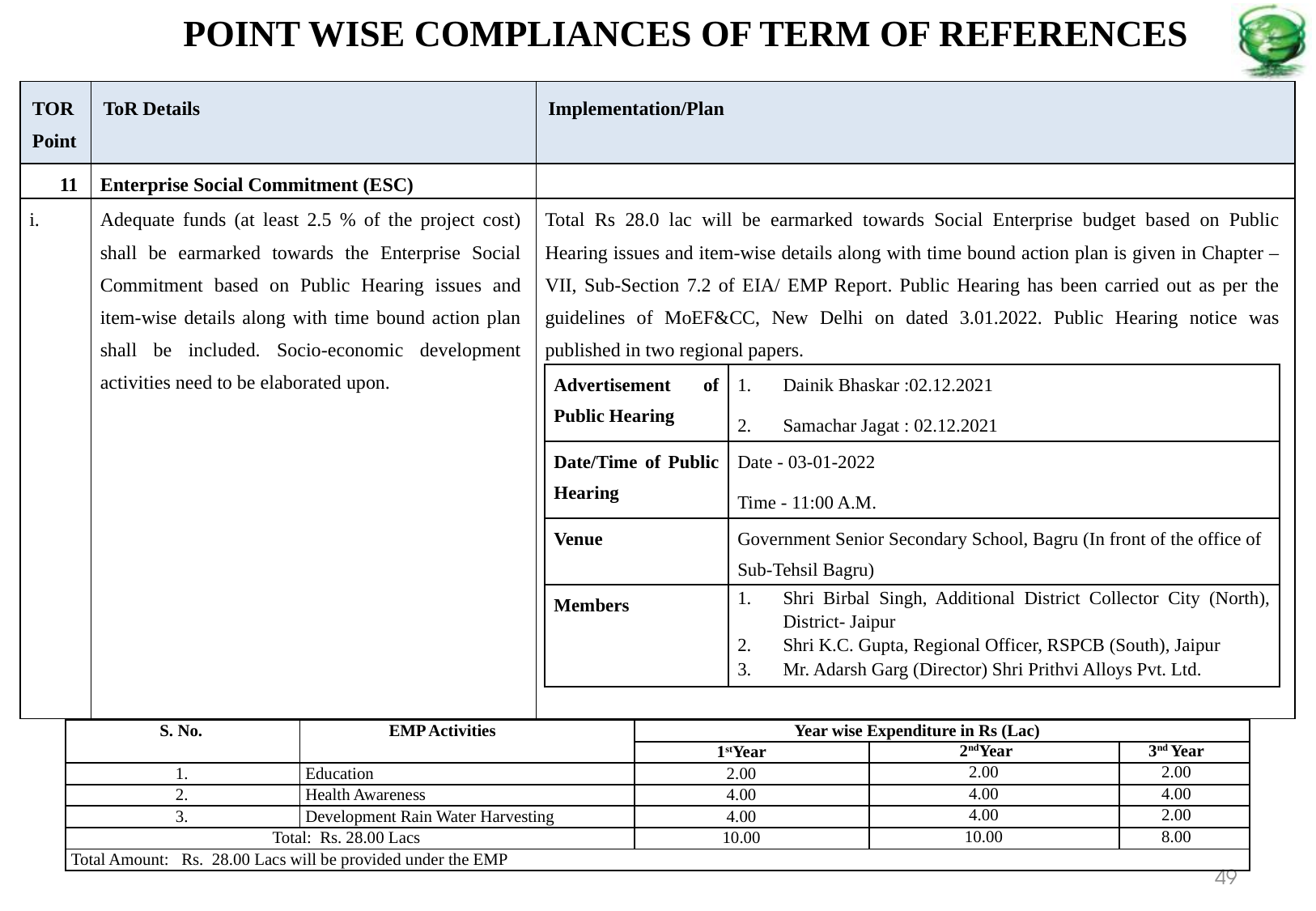

POINT WISE COMPLIANCES OF TERM OF REFERENCES
| TOR Point | ToR Details | Implementation/Plan |
| --- | --- | --- |
| 11 | Enterprise Social Commitment (ESC) |  |
| i. | Adequate funds (at least 2.5 % of the project cost) shall be earmarked towards the Enterprise Social Commitment based on Public Hearing issues and item-wise details along with time bound action plan shall be included. Socio-economic development activities need to be elaborated upon. | Total Rs 28.0 lac will be earmarked towards Social Enterprise budget based on Public Hearing issues and item-wise details along with time bound action plan is given in Chapter – VII, Sub-Section 7.2 of EIA/ EMP Report. Public Hearing has been carried out as per the guidelines of MoEF&CC, New Delhi on dated 3.01.2022. Public Hearing notice was published in two regional papers. |

| Advertisement of Public Hearing | Dainik Bhaskar :02.12.2021 Samachar Jagat : 02.12.2021 |
| --- | --- |
| Date/Time of Public Hearing | Date - 03-01-2022 Time - 11:00 A.M. |
| Venue | Government Senior Secondary School, Bagru (In front of the office of Sub-Tehsil Bagru) |
| Members | Shri Birbal Singh, Additional District Collector City (North), District- Jaipur Shri K.C. Gupta, Regional Officer, RSPCB (South), Jaipur Mr. Adarsh Garg (Director) Shri Prithvi Alloys Pvt. Ltd. |

| S. No. | EMP Activities | Year wise Expenditure in Rs (Lac) |  |  |
| --- | --- | --- | --- | --- |
|  |  | 1stYear | 2ndYear | 3nd Year |
| 1. | Education | 2.00 | 2.00 | 2.00 |
| 2. | Health Awareness | 4.00 | 4.00 | 4.00 |
| 3. | Development Rain Water Harvesting | 4.00 | 4.00 | 2.00 |
| Total: Rs. 28.00 Lacs |  | 10.00 | 10.00 | 8.00 |
| Total Amount: Rs. 28.00 Lacs will be provided under the EMP |  |  |  |  |
49